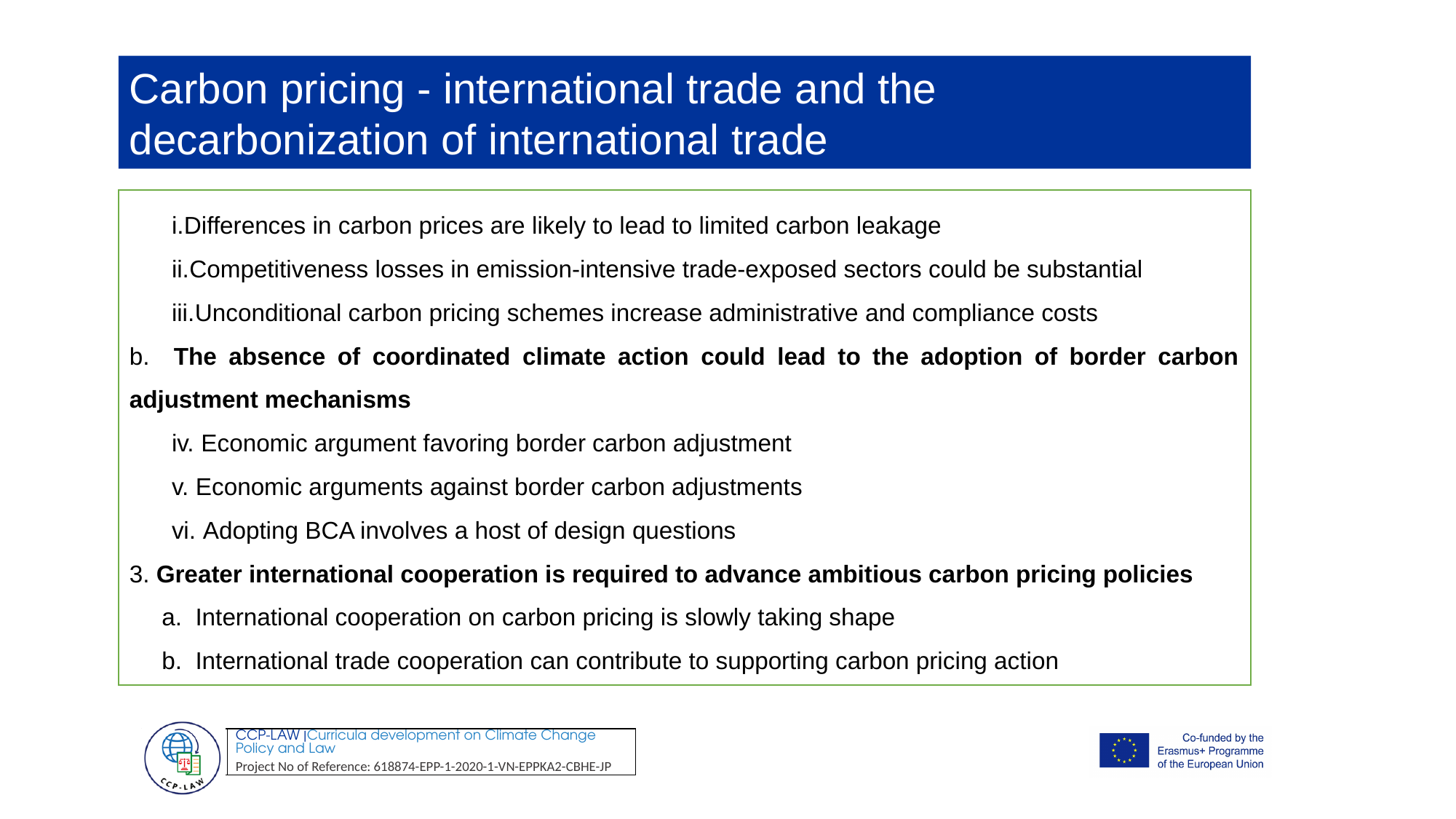

Carbon pricing - international trade and the decarbonization of international trade
Differences in carbon prices are likely to lead to limited carbon leakage
Competitiveness losses in emission-intensive trade-exposed sectors could be substantial
Unconditional carbon pricing schemes increase administrative and compliance costs
b.  The absence of coordinated climate action could lead to the adoption of border carbon adjustment mechanisms
 Economic argument favoring border carbon adjustment
 Economic arguments against border carbon adjustments
 Adopting BCA involves a host of design questions
3. Greater international cooperation is required to advance ambitious carbon pricing policies
  International cooperation on carbon pricing is slowly taking shape
  International trade cooperation can contribute to supporting carbon pricing action